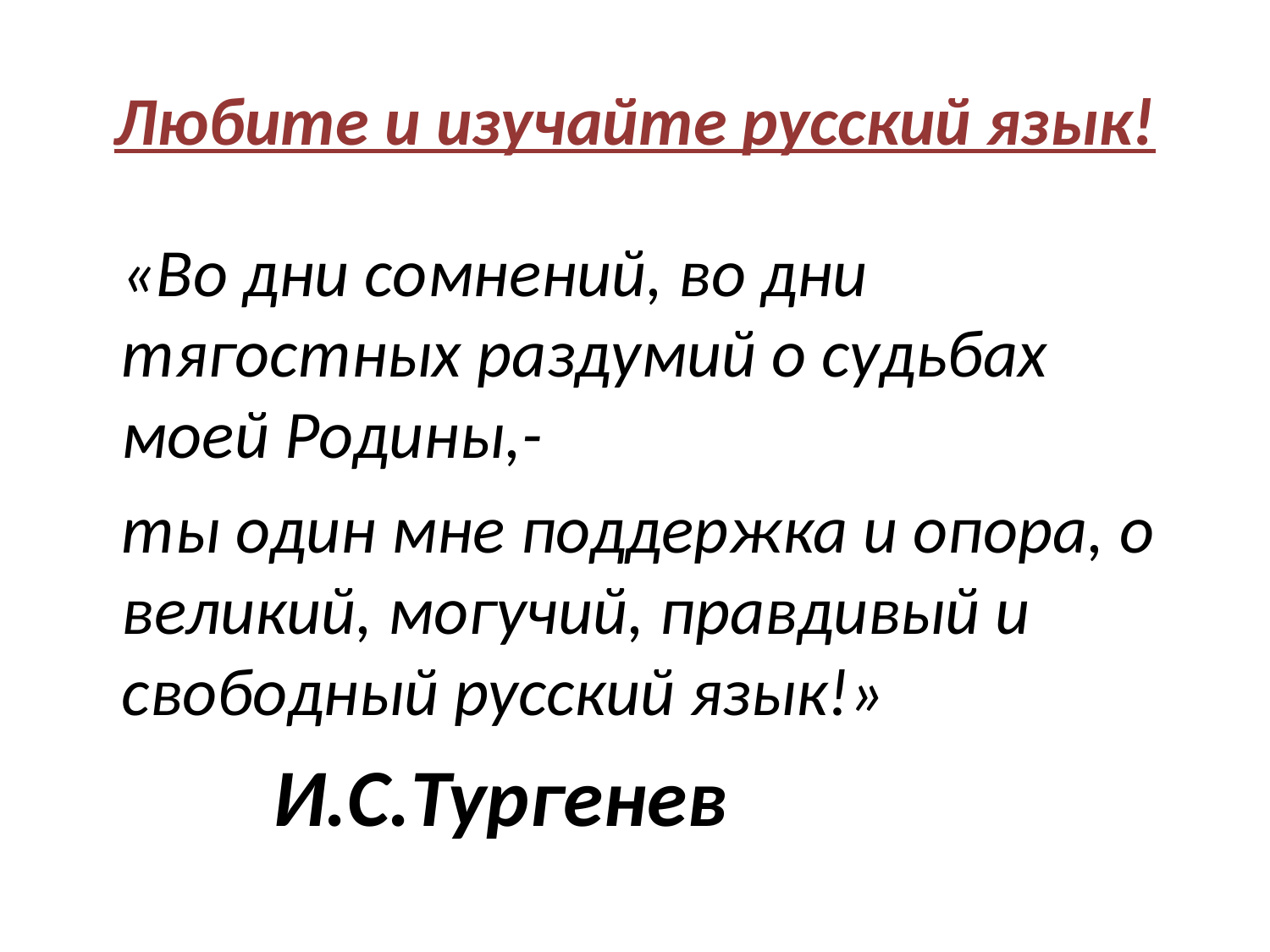

# Любите и изучайте русский язык!
   «Во дни сомнений, во дни тягостных раздумий о судьбах моей Родины,-
   ты один мне поддержка и опора, о великий, могучий, правдивый и свободный русский язык!»
                И.С.Тургенев